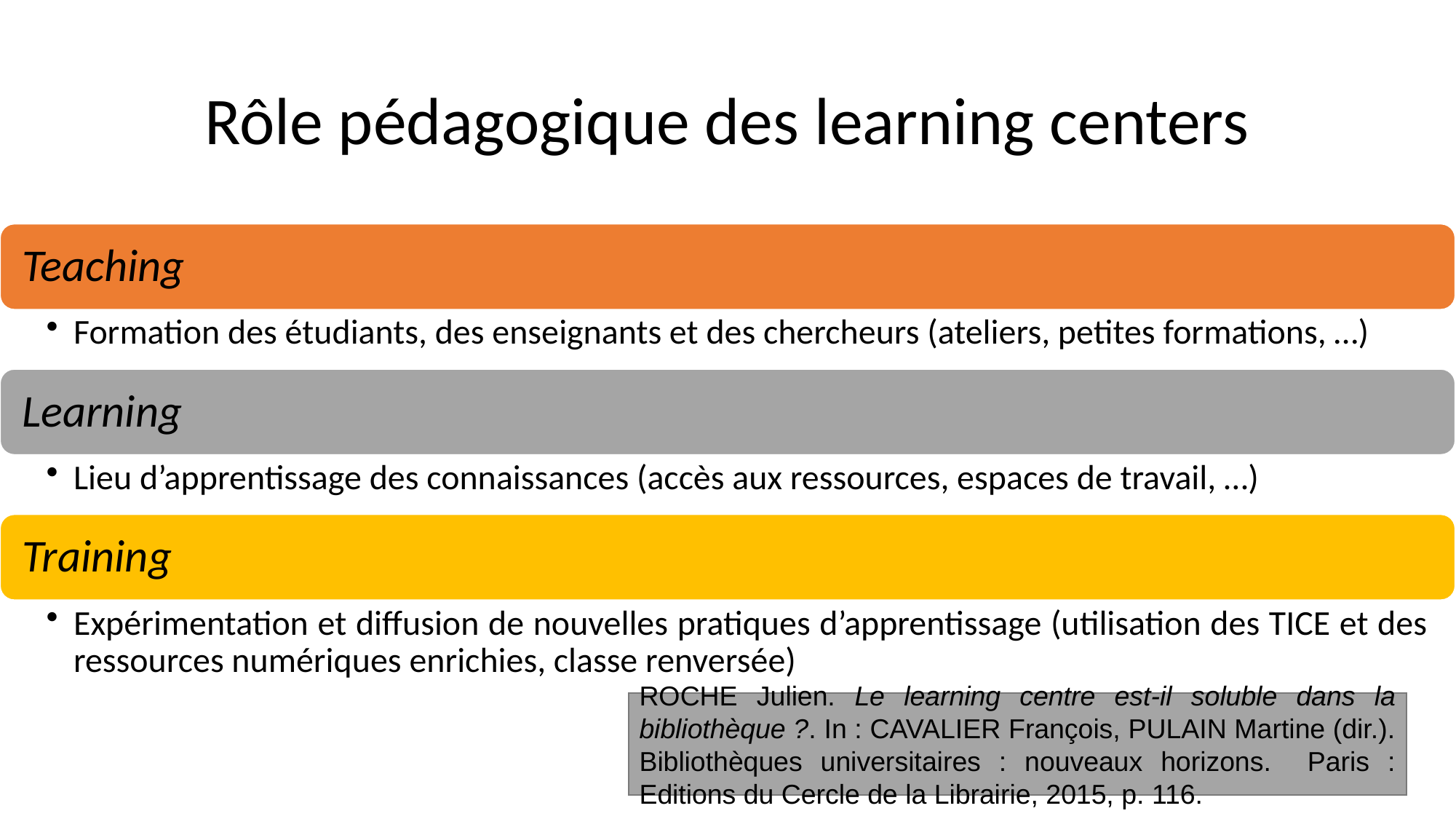

# Rôle pédagogique des learning centers
Teaching
Formation des étudiants, des enseignants et des chercheurs (ateliers, petites formations, …)
Learning
Lieu d’apprentissage des connaissances (accès aux ressources, espaces de travail, …)
Training
Expérimentation et diffusion de nouvelles pratiques d’apprentissage (utilisation des TICE et des ressources numériques enrichies, classe renversée)
ROCHE Julien. Le learning centre est-il soluble dans la bibliothèque ?. In : CAVALIER François, PULAIN Martine (dir.). Bibliothèques universitaires : nouveaux horizons.  Paris : Editions du Cercle de la Librairie, 2015, p. 116.